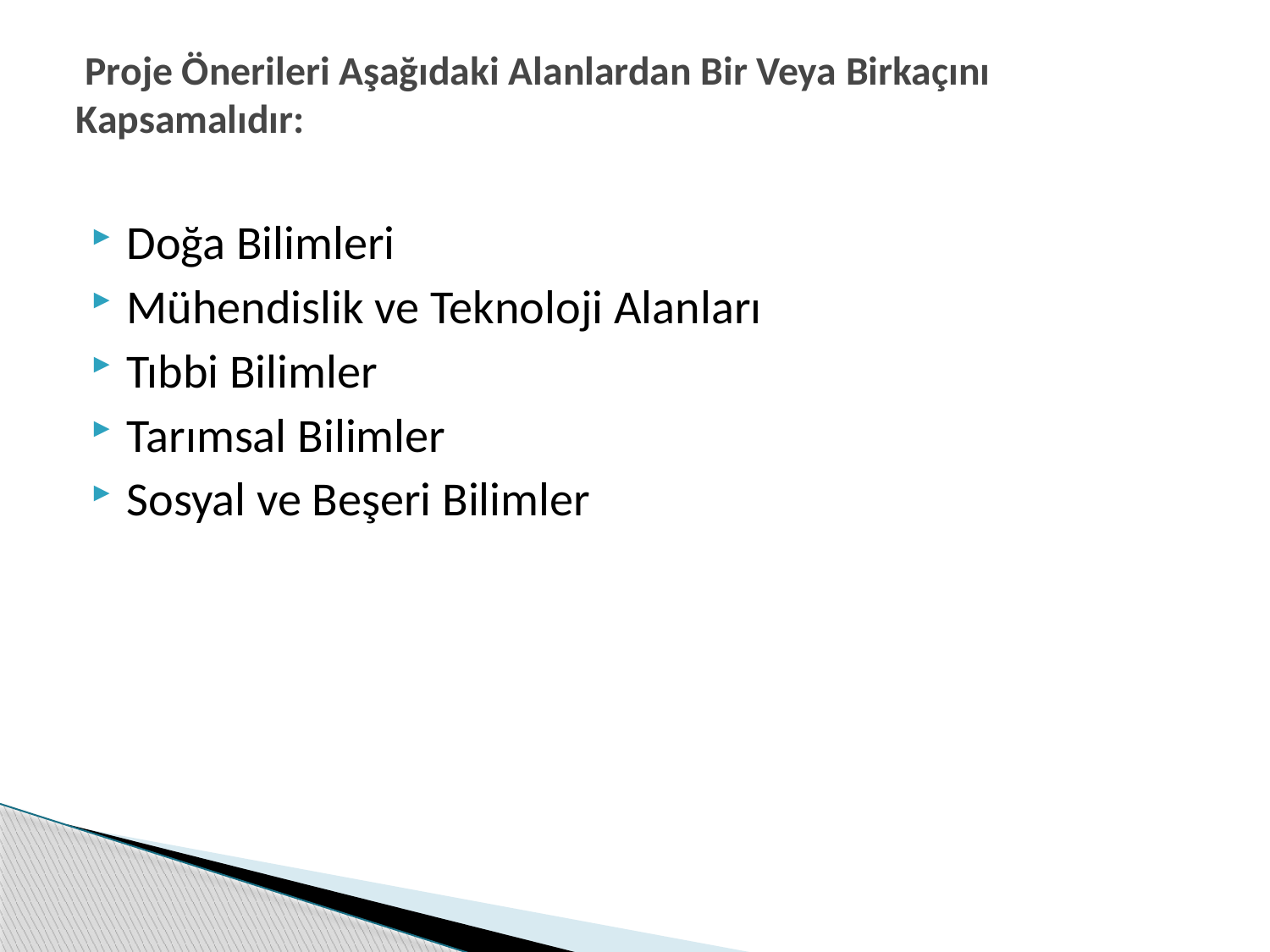

# Proje Önerileri Aşağıdaki Alanlardan Bir Veya Birkaçını Kapsamalıdır:
Doğa Bilimleri
Mühendislik ve Teknoloji Alanları
Tıbbi Bilimler
Tarımsal Bilimler
Sosyal ve Beşeri Bilimler